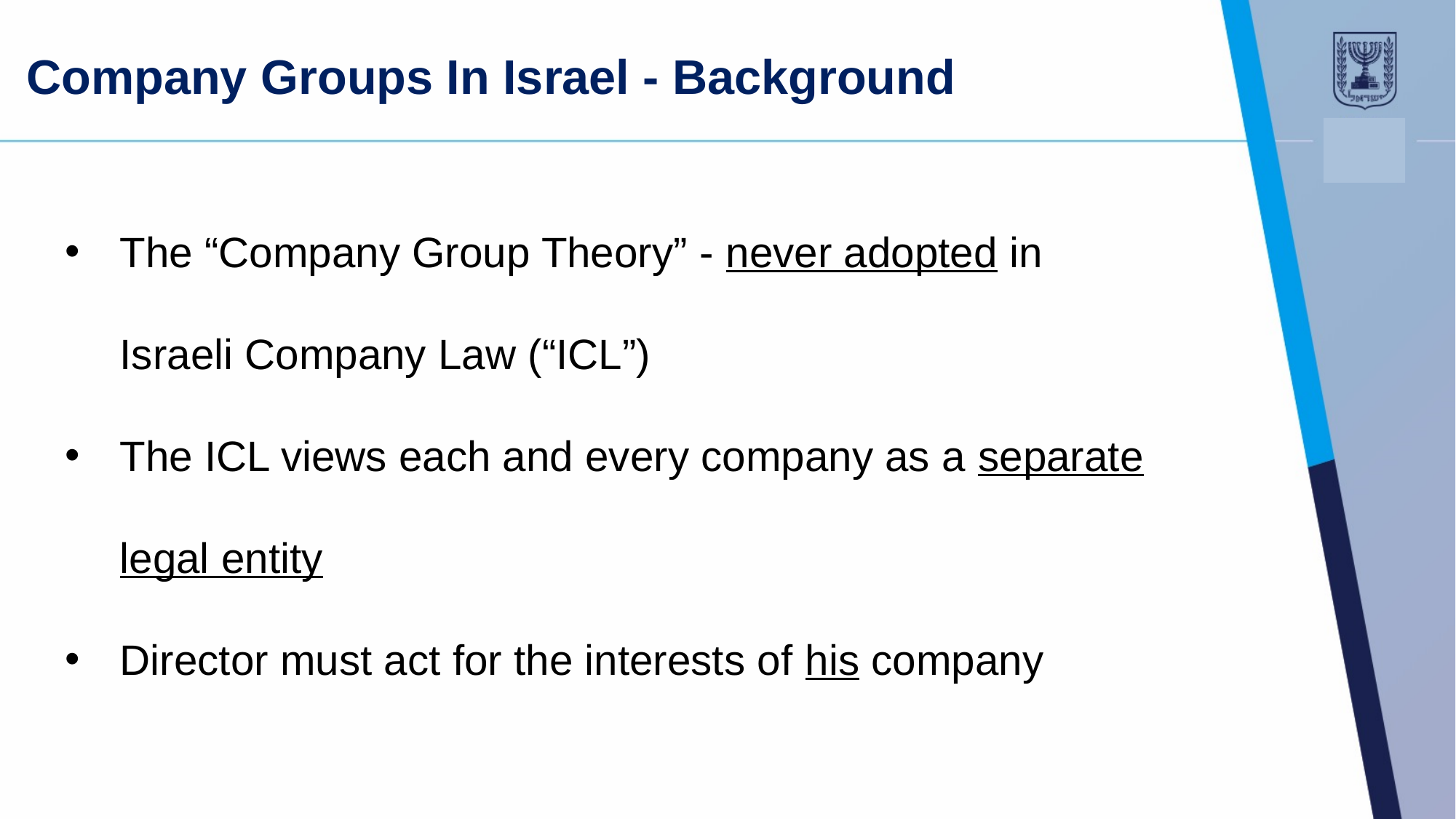

Company Groups In Israel - Background

The “Company Group Theory” - never adopted in
Israeli Company Law (“ICL”)
The ICL views each and every company as a separate legal entity
Director must act for the interests of his company